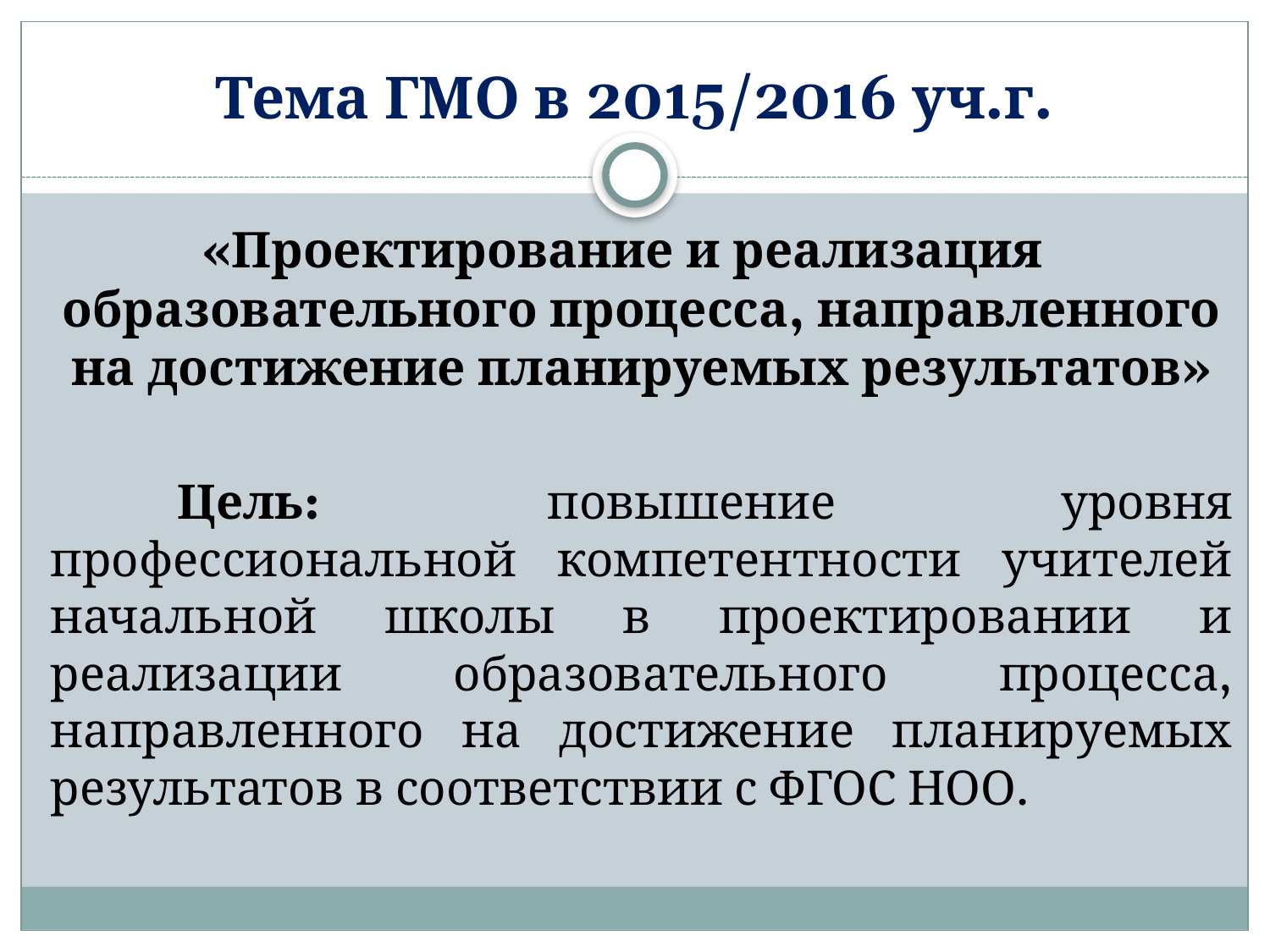

# Тема ГМО в 2015/2016 уч.г.
«Проектирование и реализация образовательного процесса, направленного на достижение планируемых результатов»

		Цель: повышение уровня профессиональной компетентности учителей начальной школы в проектировании и реализации образовательного процесса, направленного на достижение планируемых результатов в соответствии с ФГОС НОО.